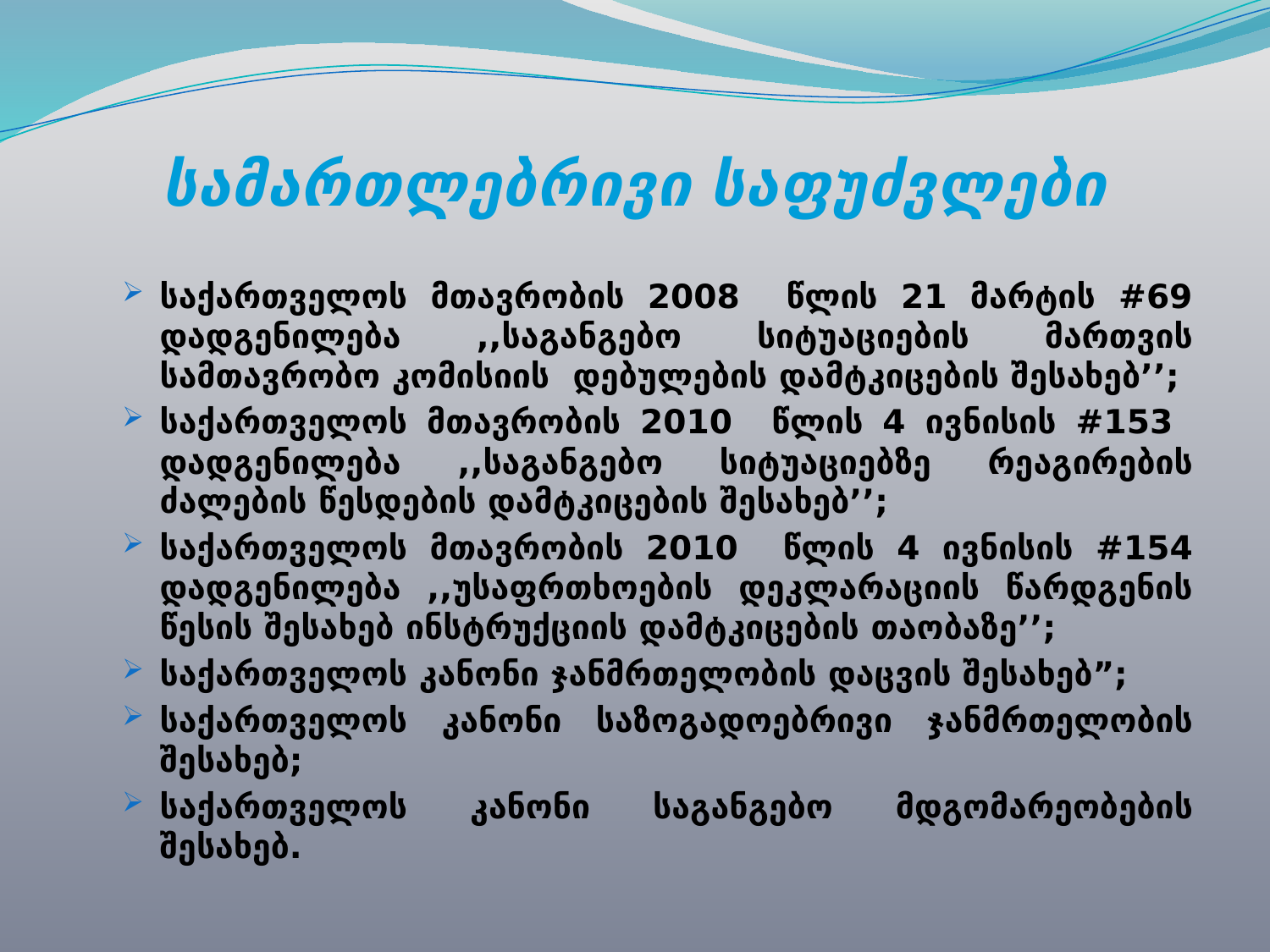

# სამართლებრივი საფუძვლები
საქართველოს მთავრობის 2008  წლის 21 მარტის #69 დადგენილება ,,საგანგებო სიტუაციების მართვის სამთავრობო კომისიის  დებულების დამტკიცების შესახებ’’;
საქართველოს მთავრობის 2010  წლის 4 ივნისის #153  დადგენილება ,,საგანგებო სიტუაციებზე რეაგირების ძალების წესდების დამტკიცების შესახებ’’;
საქართველოს მთავრობის 2010  წლის 4 ივნისის #154 დადგენილება ,,უსაფრთხოების დეკლარაციის წარდგენის წესის შესახებ ინსტრუქციის დამტკიცების თაობაზე’’;
საქართველოს კანონი ჯანმრთელობის დაცვის შესახებ”;
საქართველოს კანონი საზოგადოებრივი ჯანმრთელობის შესახებ;
საქართველოს კანონი საგანგებო მდგომარეობების შესახებ.